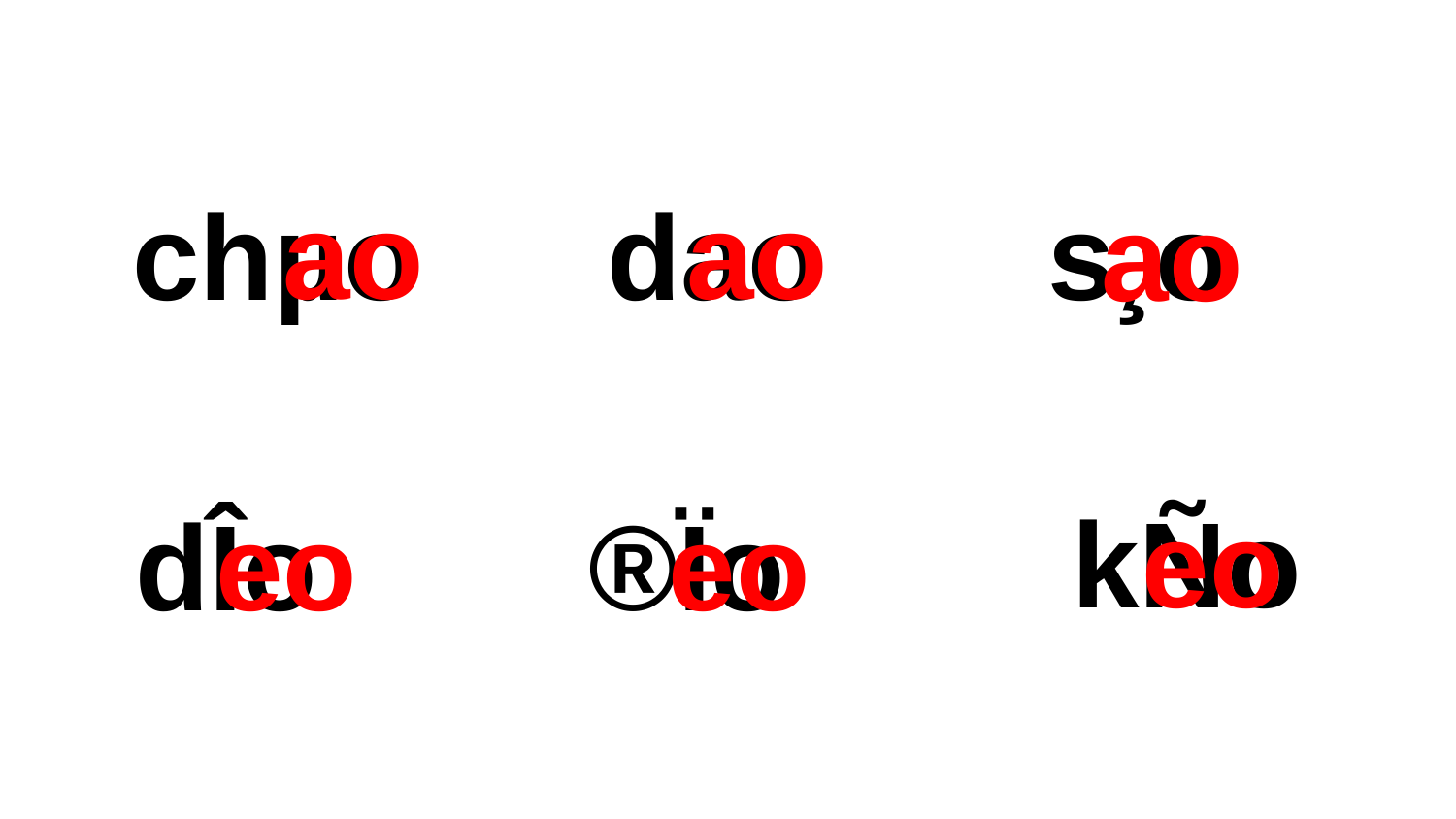

ao
ao
chµo
dao
s¸o
ao
kÑo
eo
®Ïo
dÎo
eo
eo